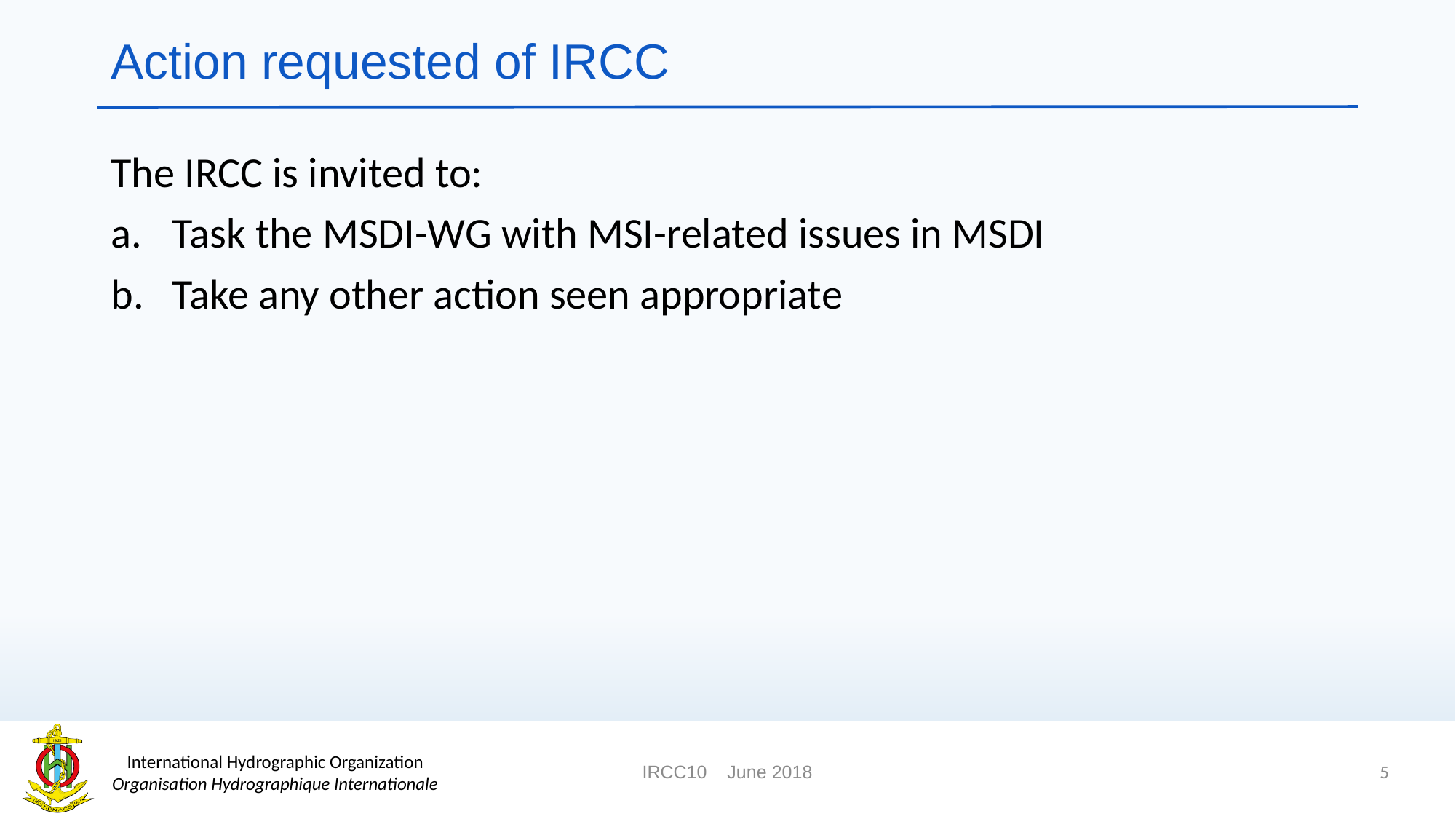

# Action requested of IRCC
The IRCC is invited to:
Task the MSDI-WG with MSI-related issues in MSDI
Take any other action seen appropriate

5
IRCC10    June 2018